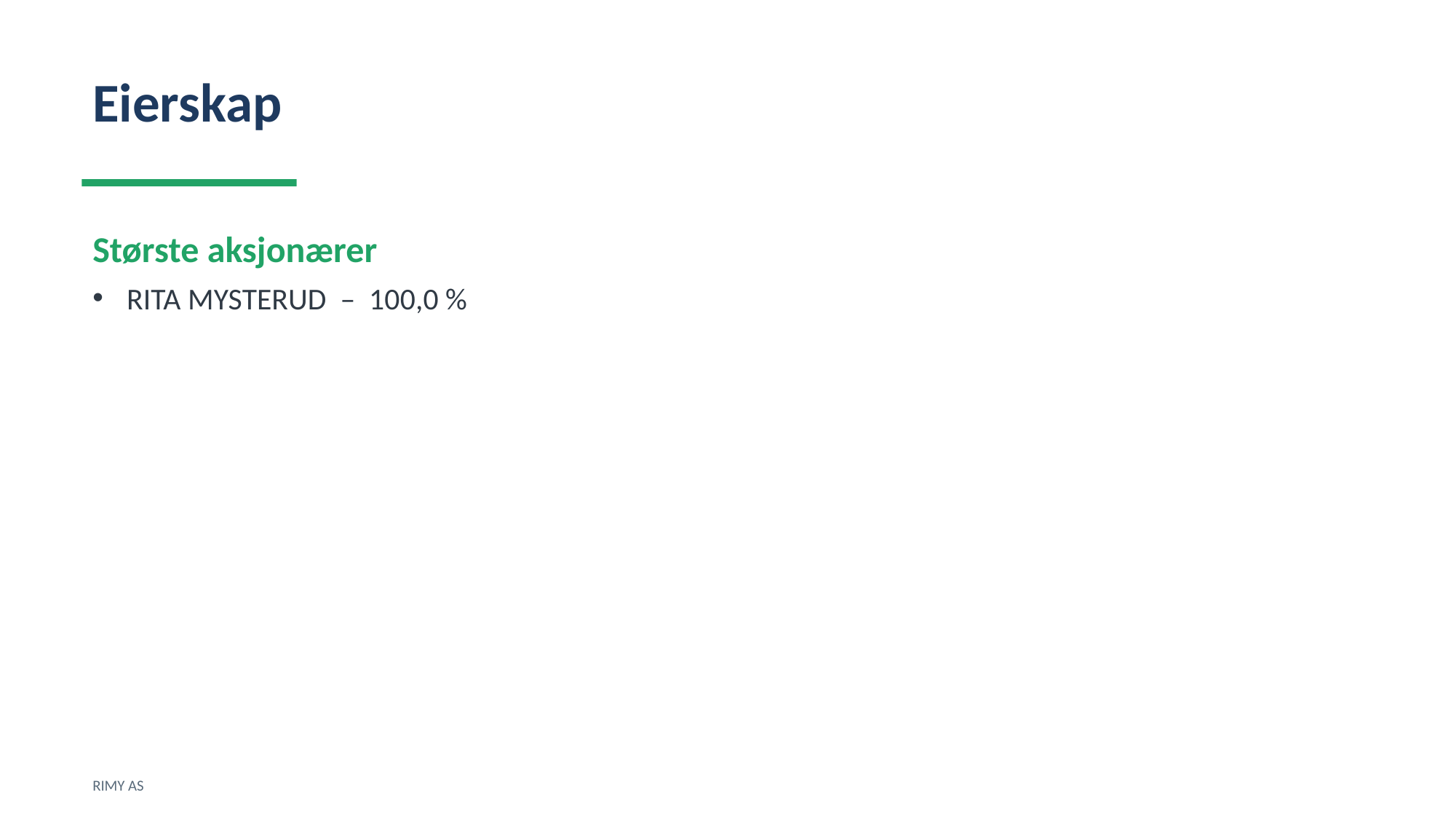

Eierskap

Største aksjonærer
RITA MYSTERUD  –  100,0 %
RIMY AS